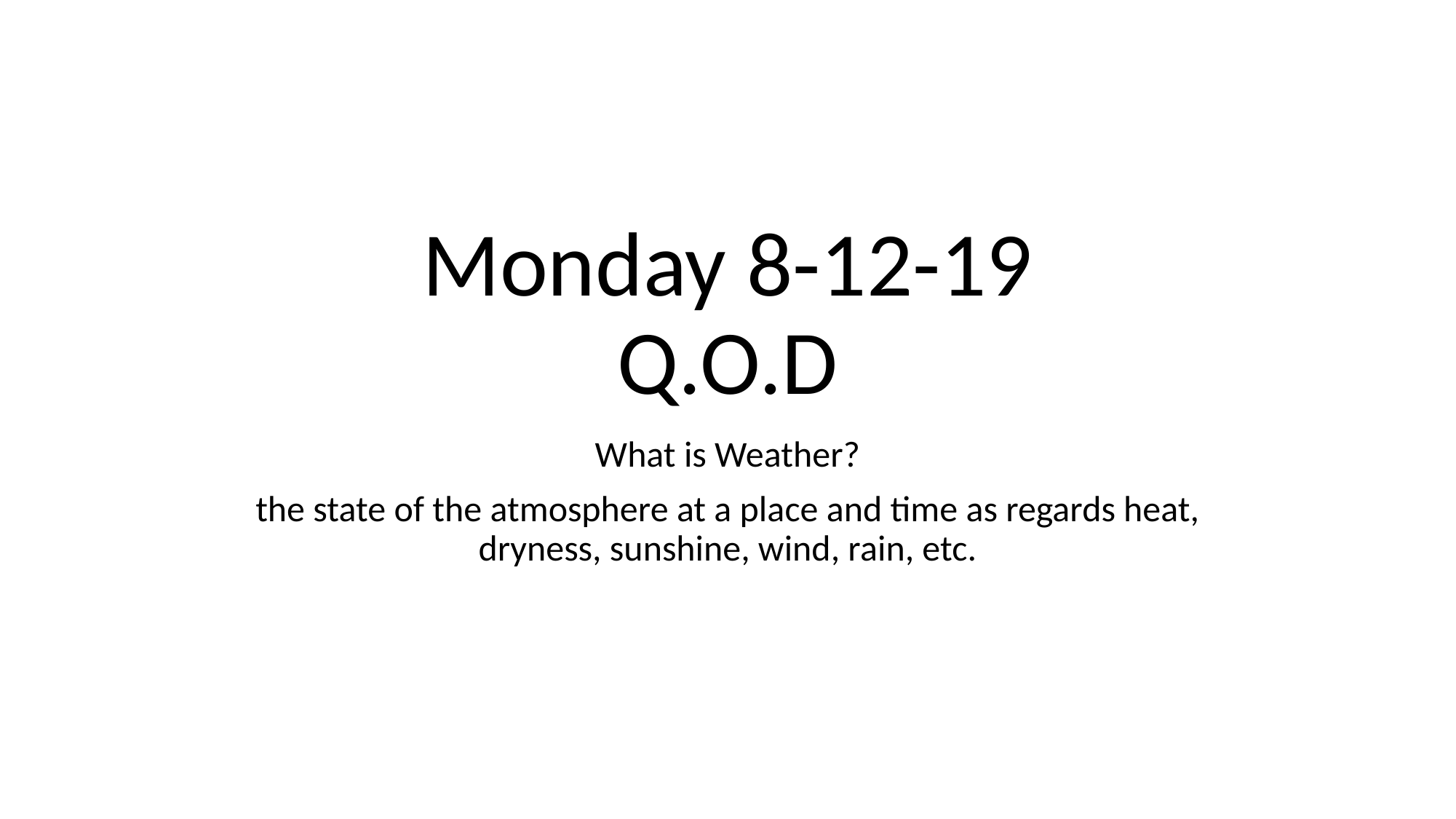

# Monday 8-12-19 Q.O.D
What is Weather?
the state of the atmosphere at a place and time as regards heat, dryness, sunshine, wind, rain, etc.